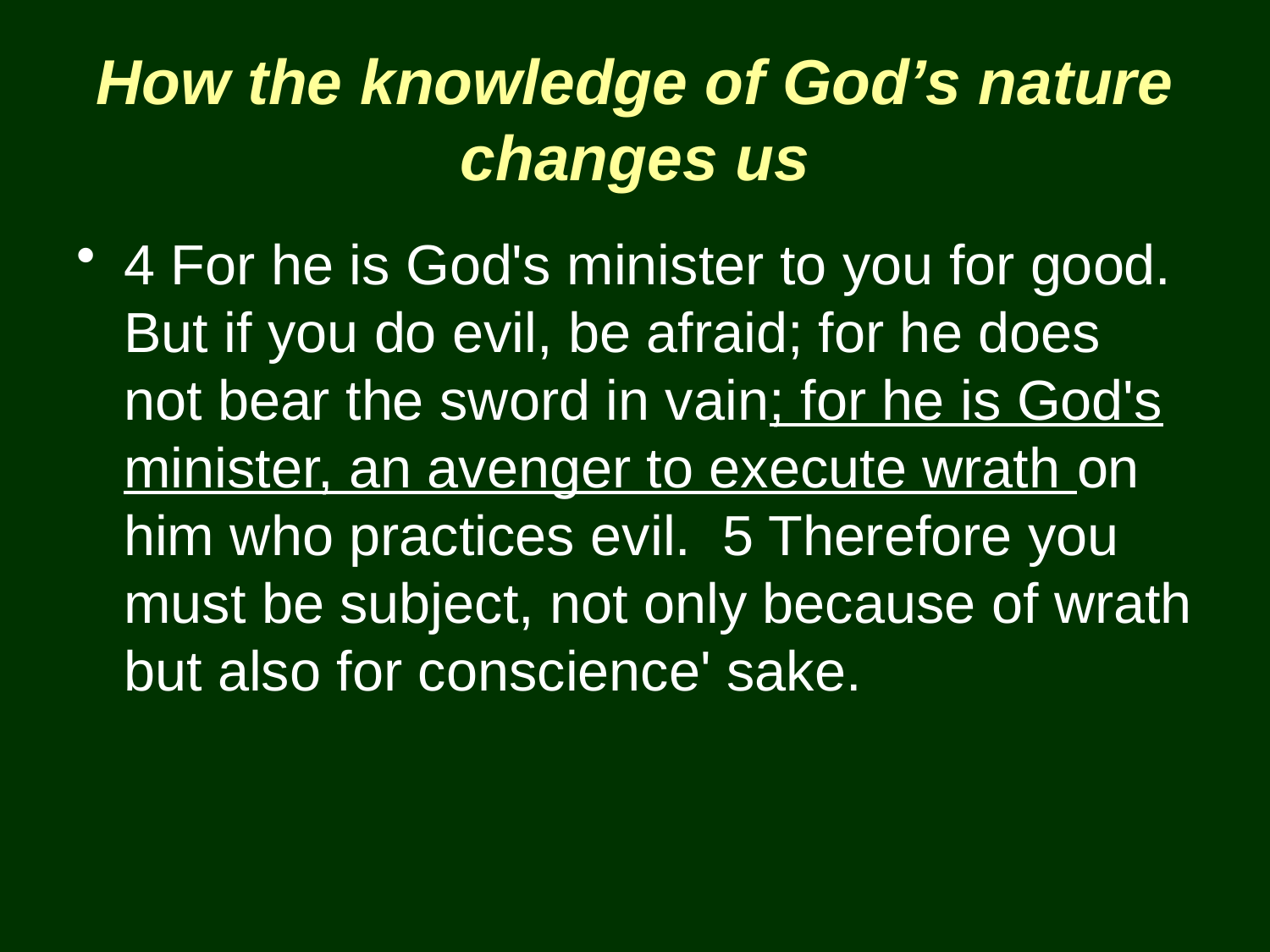

# How the knowledge of God’s nature changes us
4 For he is God's minister to you for good. But if you do evil, be afraid; for he does not bear the sword in vain; for he is God's minister, an avenger to execute wrath on him who practices evil.  5 Therefore you must be subject, not only because of wrath but also for conscience' sake.